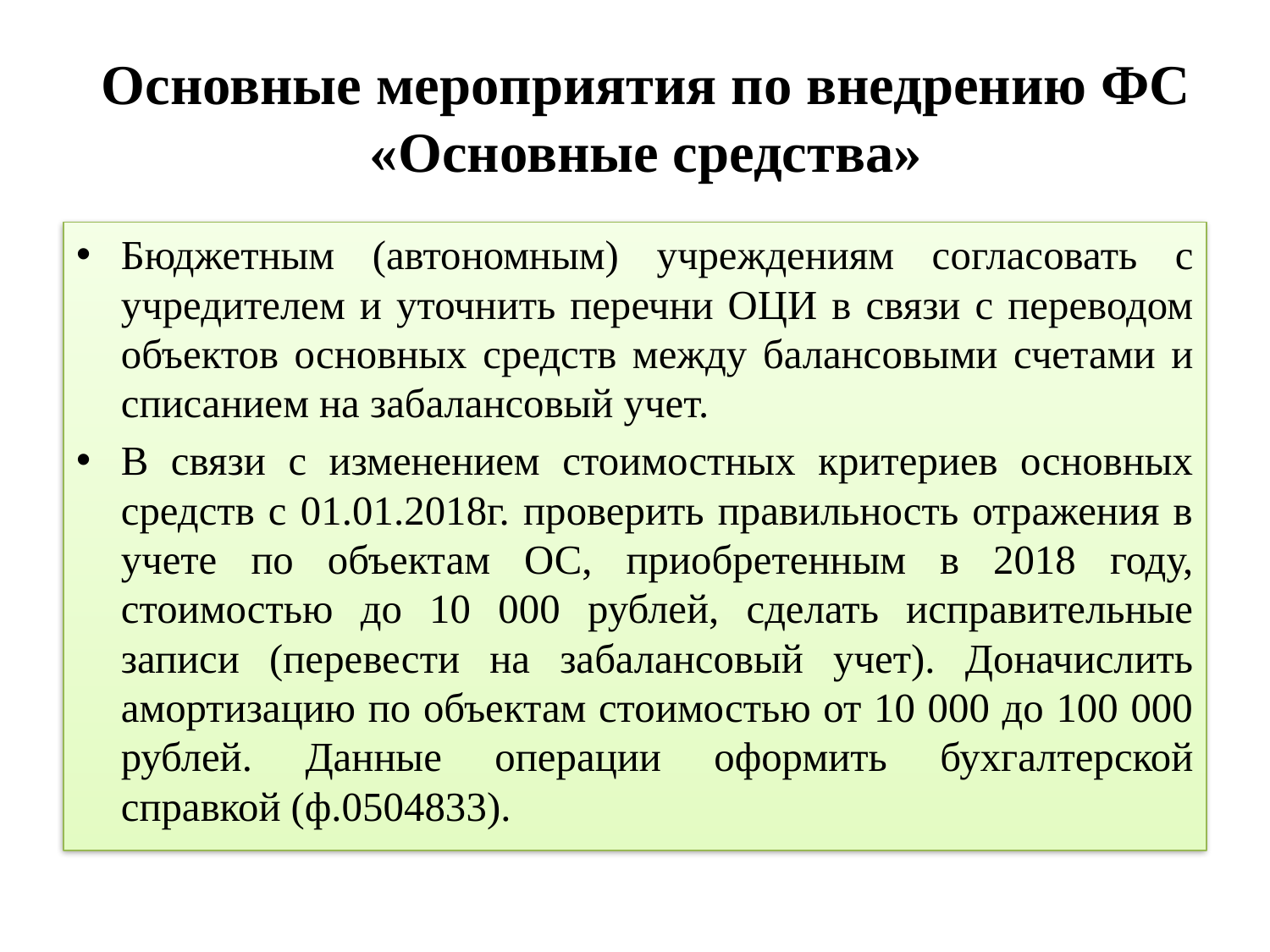

# Основные мероприятия по внедрению ФС «Основные средства»
Бюджетным (автономным) учреждениям согласовать с учредителем и уточнить перечни ОЦИ в связи с переводом объектов основных средств между балансовыми счетами и списанием на забалансовый учет.
В связи с изменением стоимостных критериев основных средств с 01.01.2018г. проверить правильность отражения в учете по объектам ОС, приобретенным в 2018 году, стоимостью до 10 000 рублей, сделать исправительные записи (перевести на забалансовый учет). Доначислить амортизацию по объектам стоимостью от 10 000 до 100 000 рублей. Данные операции оформить бухгалтерской справкой (ф.0504833).